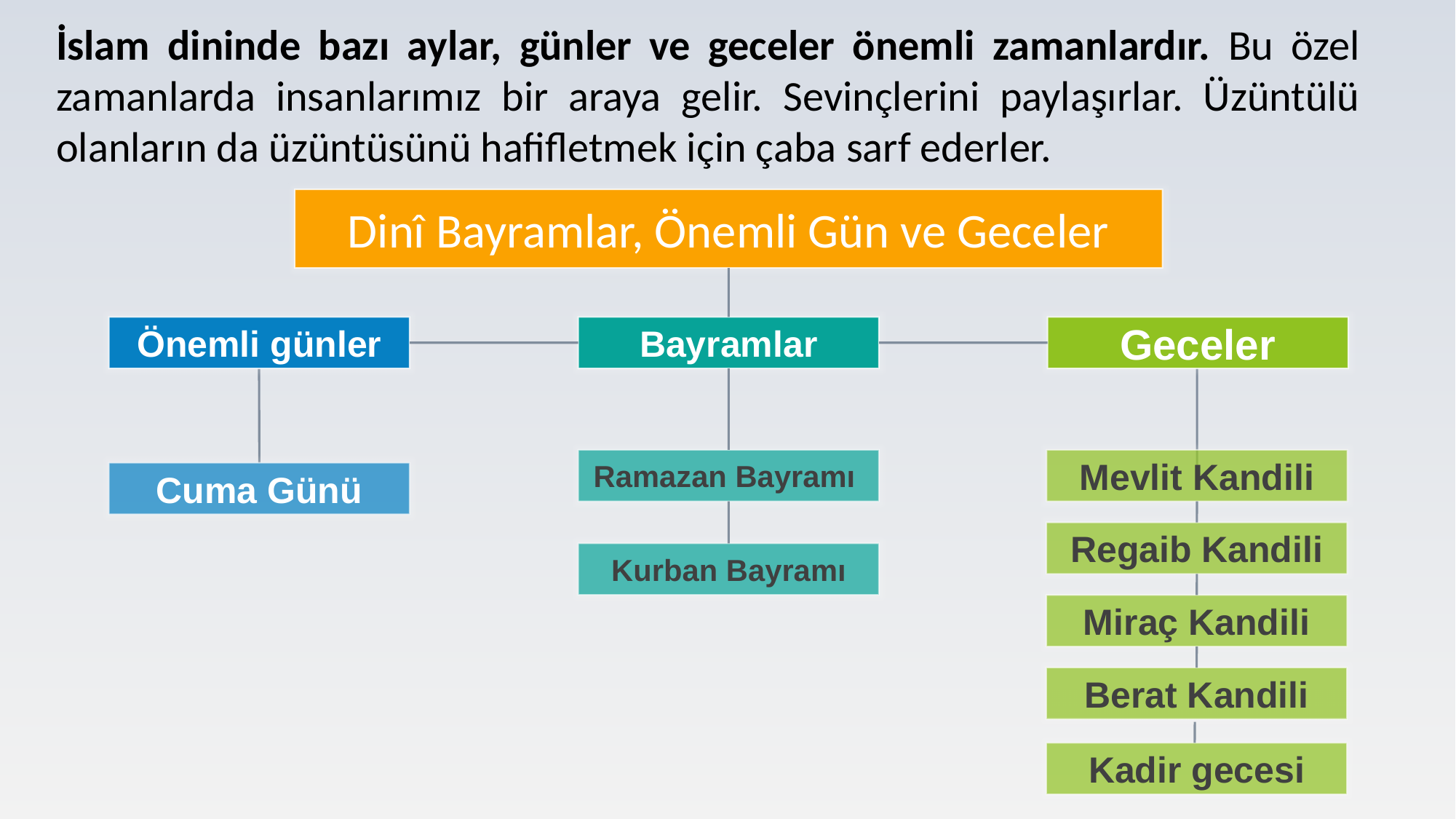

İslam dininde bazı aylar, günler ve geceler önemli zamanlardır. Bu özel zamanlarda insanlarımız bir araya gelir. Sevinçlerini paylaşırlar. Üzüntülü olanların da üzüntüsünü hafifletmek için çaba sarf ederler.
Dinî Bayramlar, Önemli Gün ve Geceler
Önemli günler
Bayramlar
Geceler
Ramazan Bayramı
Mevlit Kandili
Cuma Günü
Regaib Kandili
Kurban Bayramı
Miraç Kandili
Berat Kandili
Kadir gecesi